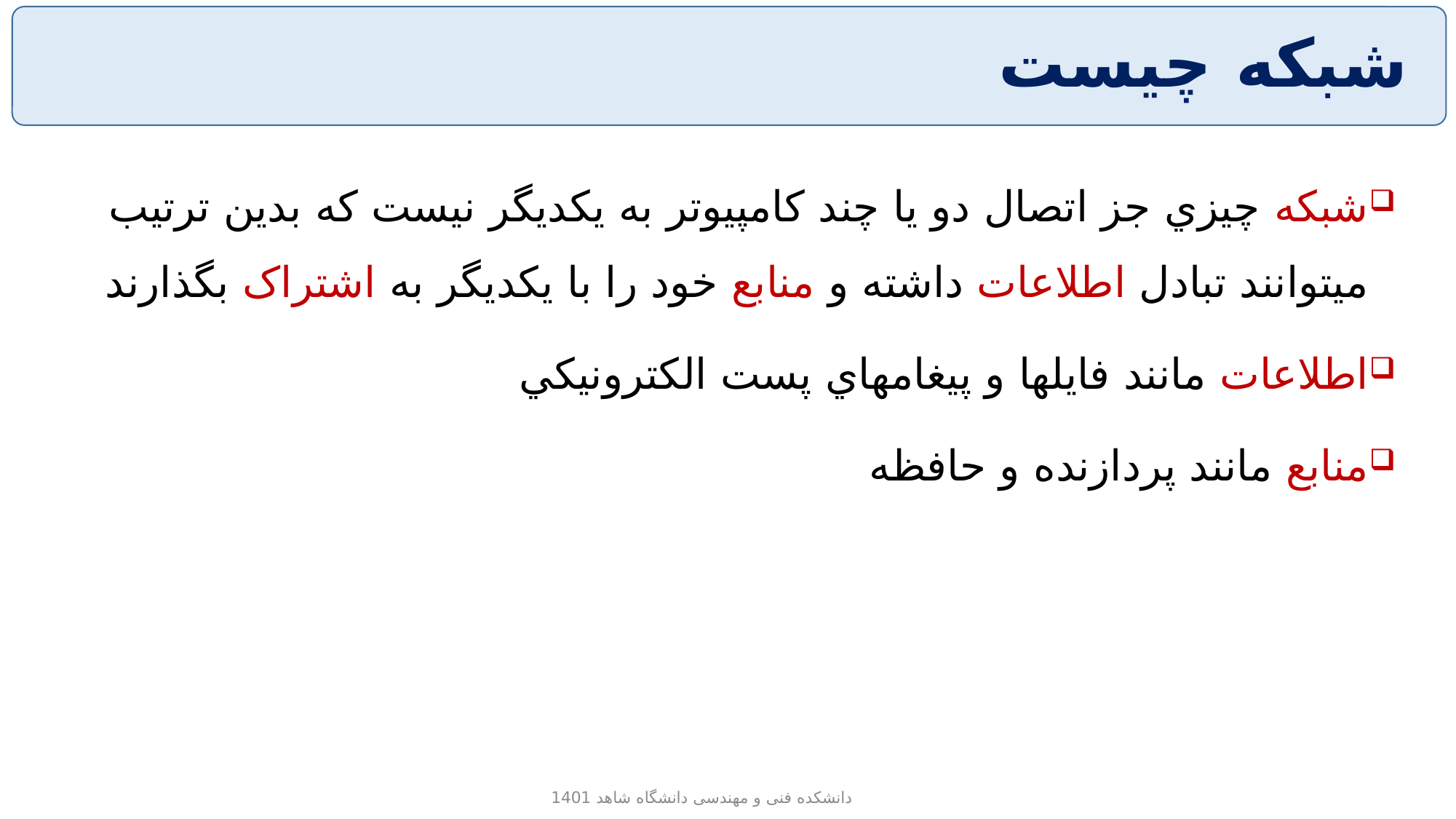

# شبکه چيست
شبکه چيزي جز اتصال دو يا چند کامپيوتر به يکديگر نيست که بدين ترتيب ميتوانند تبادل اطلاعات داشته و منابع خود را با يکديگر به اشتراک بگذارند
اطلاعات مانند فايلها و پيغامهاي پست الکترونيکي
منابع مانند پردازنده و حافظه
دانشکده فنی و مهندسی دانشگاه شاهد 1401